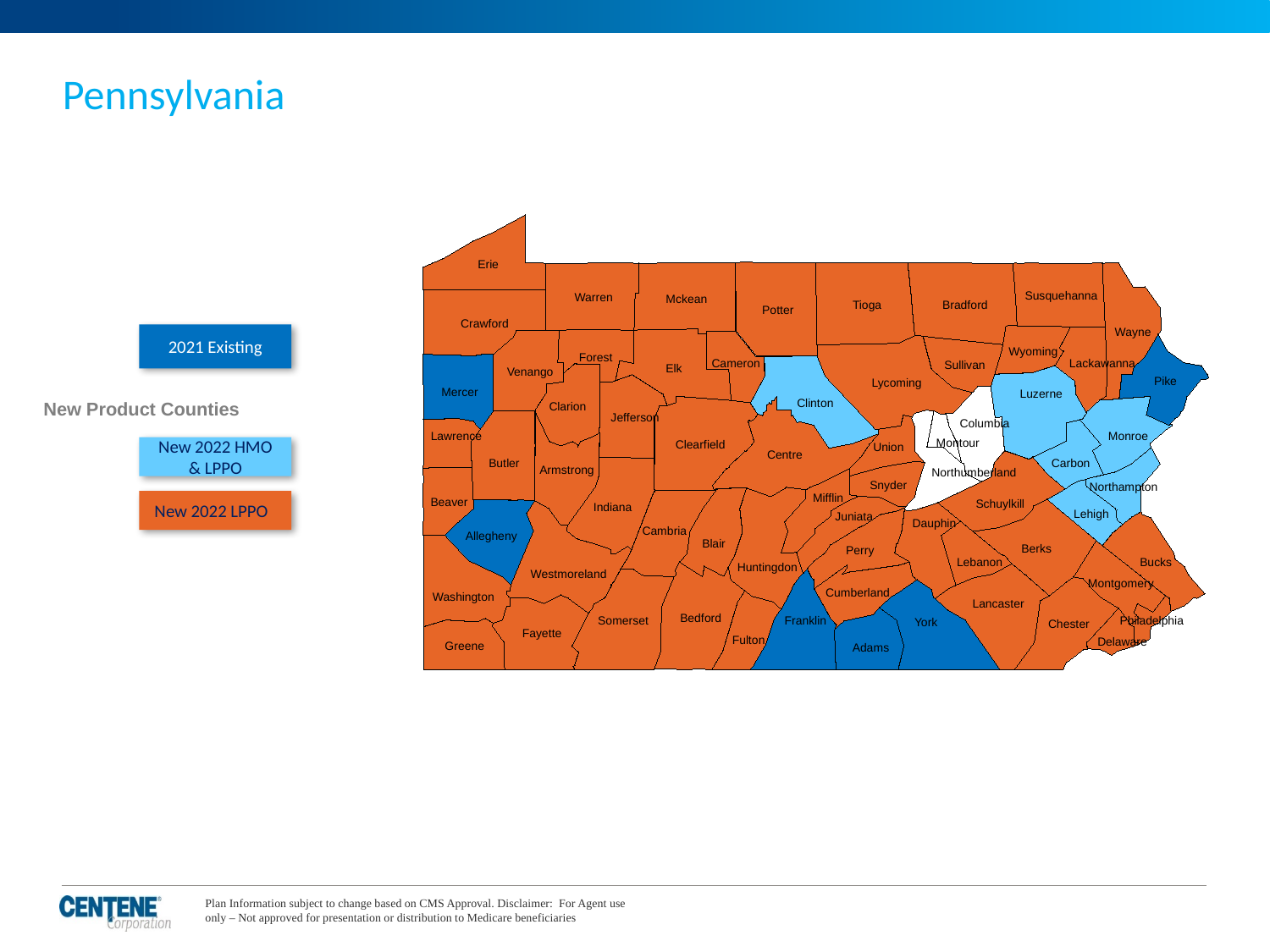

# Pennsylvania

Erie

Susquehanna

Warren
Mckean
Tioga
Bradford
Potter
Crawford
2021 Existing
Wayne

Wyoming
Forest

Cameron

Lackawanna
Sullivan
Elk

Venango

Pike

Lycoming
Mercer
Luzerne

Clinton

New Product Counties
Clarion
Jefferson

Columbia

Lawrence
Monroe
Montour
Clearfield
New 2022 HMO & LPPO
Union

Centre

Butler
Carbon

Armstrong
Northumberland

Snyder
Northampton

Mifflin
New 2022 LPPO
Beaver

Schuylkill

Indiana

Lehigh

Juniata

Dauphin

Cambria
Allegheny

Blair

Berks
Perry
Lebanon
Bucks
Huntingdon

Westmoreland

Montgomery

Cumberland
Washington

Lancaster

Bedford
Somerset
Franklin
Philadelphia
York
Chester

Fayette
Fulton
Delaware
Greene
Adams
Plan Information subject to change based on CMS Approval. Disclaimer:  For Agent use only – Not approved for presentation or distribution to Medicare beneficiaries